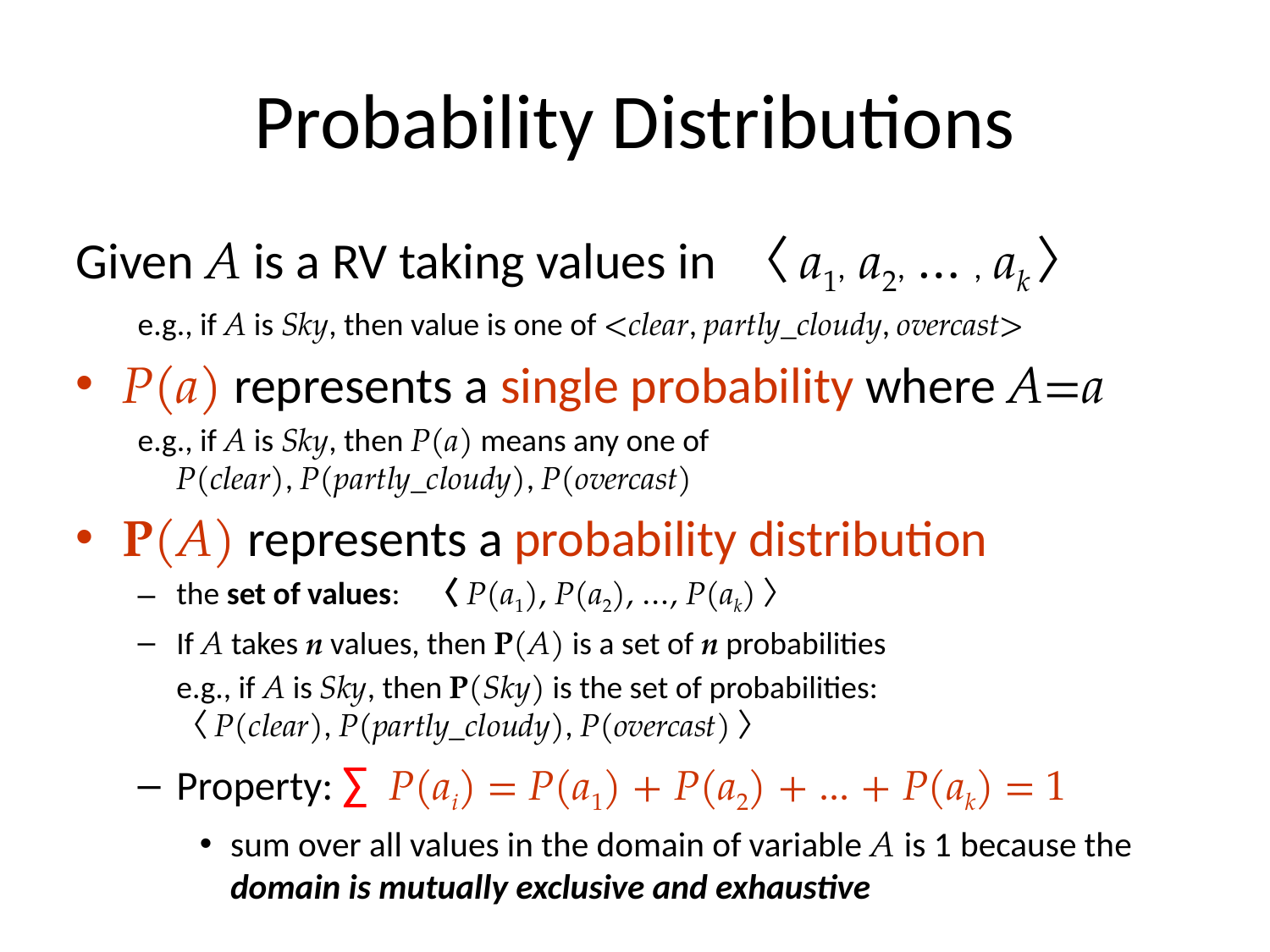

# Probability Distributions
Given A is a RV taking values in 〈a1,  a2, … , ak〉
e.g., if A is Sky, then value is one of <clear, partly_cloudy, overcast>
P(a) represents a single probability where A=a
e.g., if A is Sky, then P(a) means any one of
P(clear), P(partly_cloudy), P(overcast)
P(A) represents a probability distribution
the set of values:   〈P(a1), P(a2), …, P(ak)〉
If A takes n values, then P(A) is a set of n probabilities
	e.g., if A is Sky, then P(Sky) is the set of probabilities:
〈P(clear), P(partly_cloudy), P(overcast)〉
Property: ∑ P(ai) = P(a1) + P(a2) + ... + P(ak) = 1
sum over all values in the domain of variable A is 1 because the domain is mutually exclusive and exhaustive